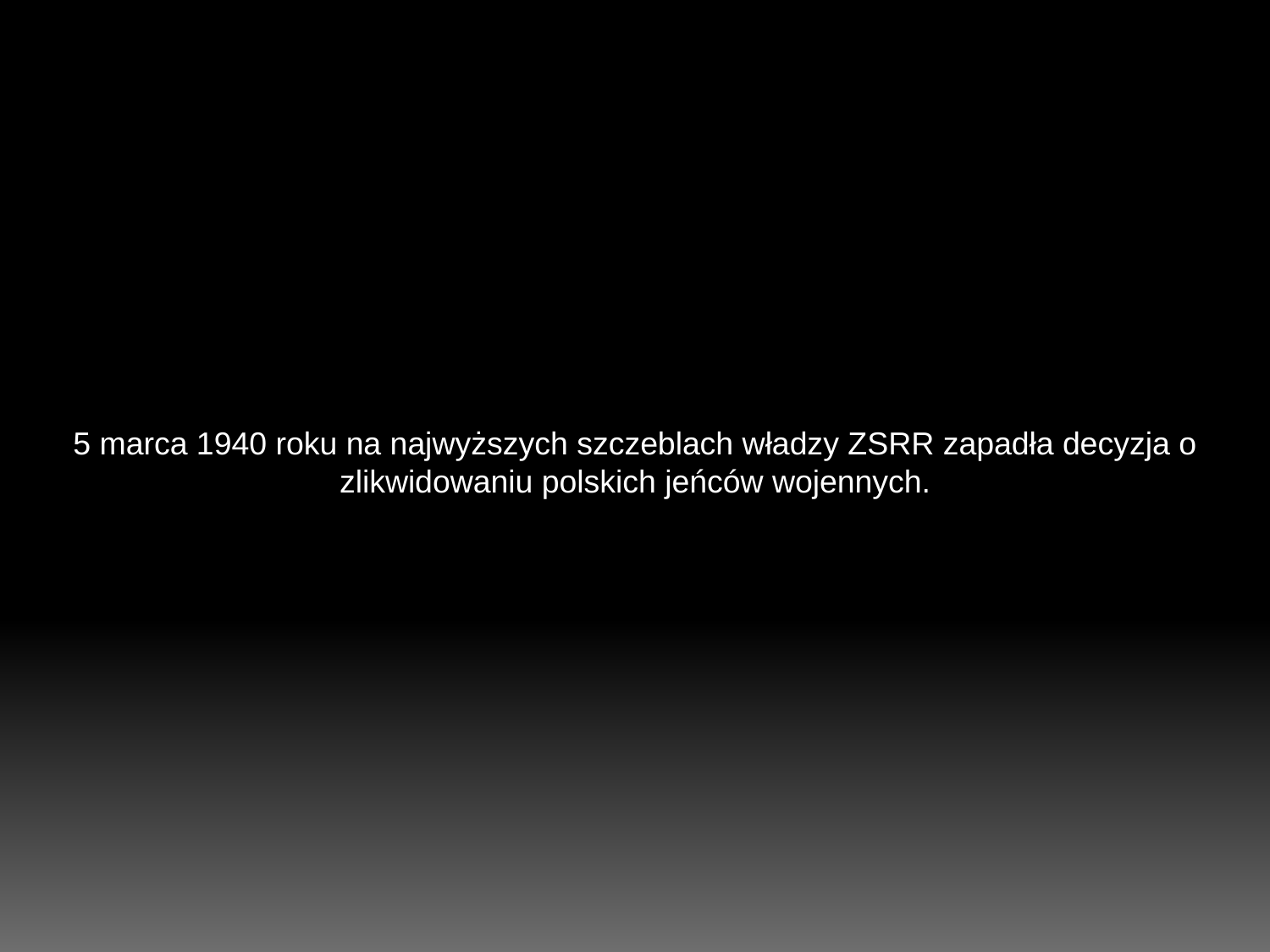

5 marca 1940 roku na najwyższych szczeblach władzy ZSRR zapadła decyzja o zlikwidowaniu polskich jeńców wojennych.